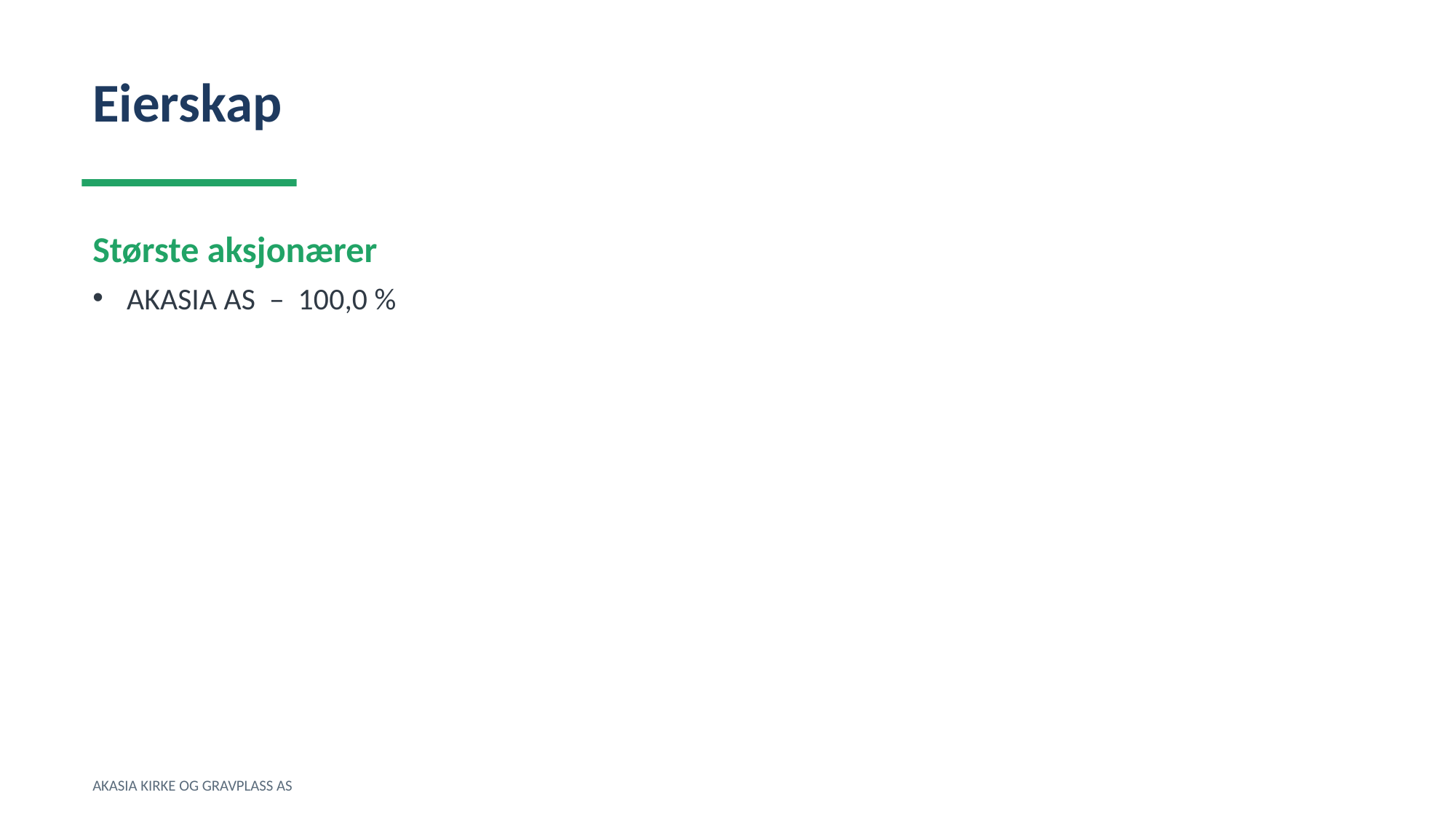

Eierskap

Største aksjonærer
AKASIA AS  –  100,0 %
AKASIA KIRKE OG GRAVPLASS AS